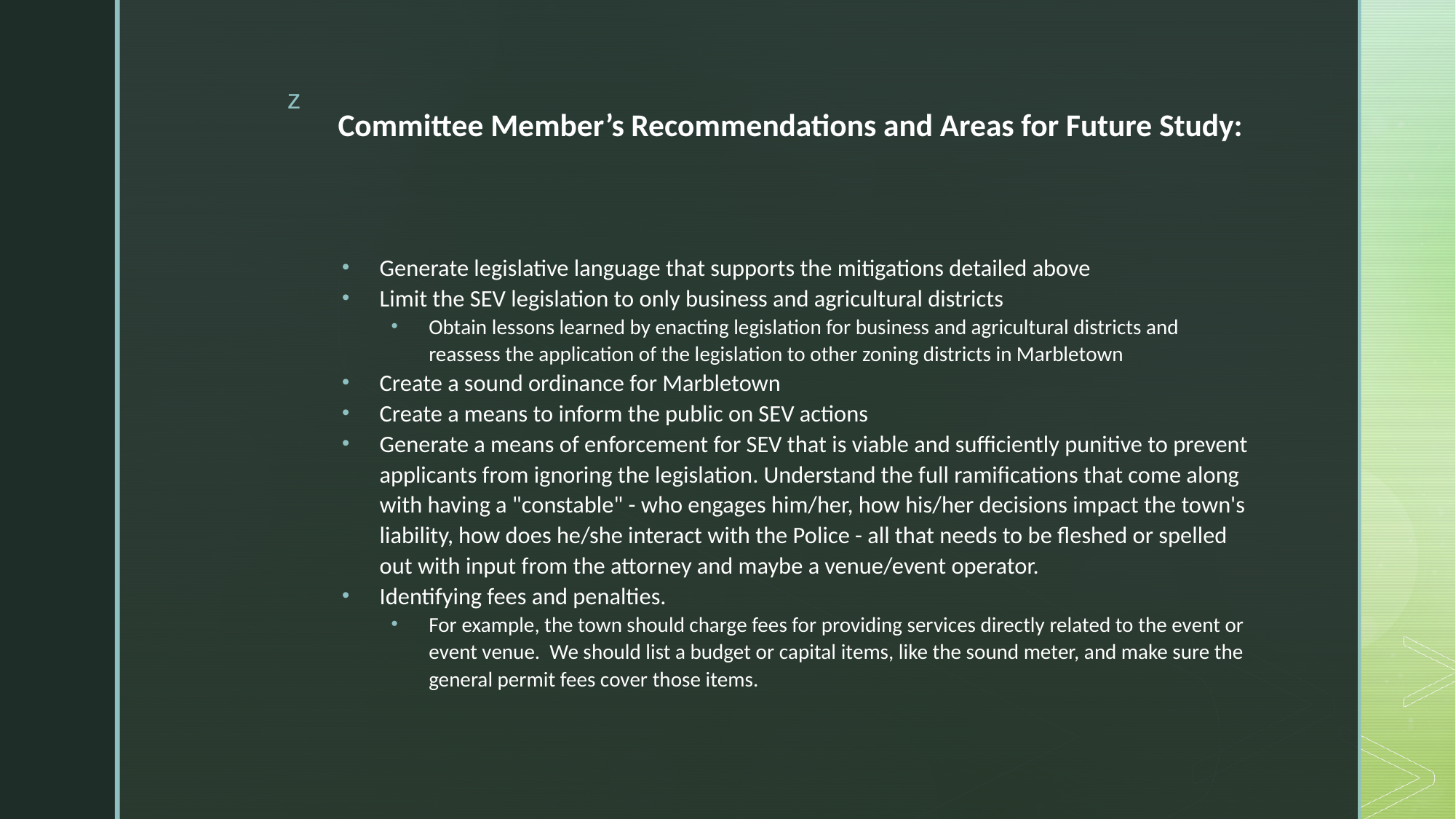

# Committee Member’s Recommendations and Areas for Future Study:
Generate legislative language that supports the mitigations detailed above
Limit the SEV legislation to only business and agricultural districts
Obtain lessons learned by enacting legislation for business and agricultural districts and reassess the application of the legislation to other zoning districts in Marbletown
Create a sound ordinance for Marbletown
Create a means to inform the public on SEV actions
Generate a means of enforcement for SEV that is viable and sufficiently punitive to prevent applicants from ignoring the legislation. Understand the full ramifications that come along with having a "constable" - who engages him/her, how his/her decisions impact the town's liability, how does he/she interact with the Police - all that needs to be fleshed or spelled out with input from the attorney and maybe a venue/event operator.
Identifying fees and penalties.
For example, the town should charge fees for providing services directly related to the event or event venue.  We should list a budget or capital items, like the sound meter, and make sure the general permit fees cover those items.